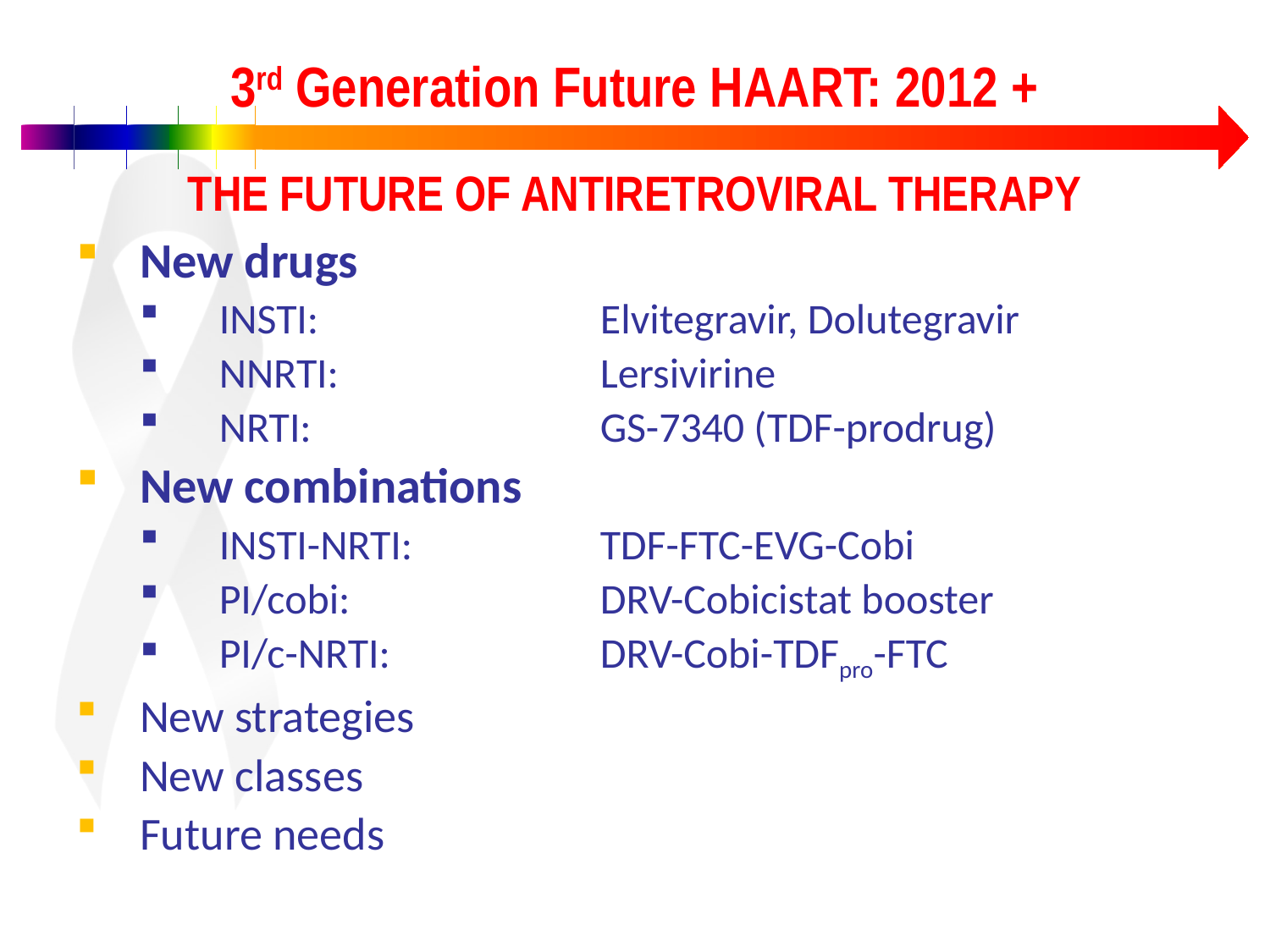

3rd Generation Future HAART: 2012 +

THE FUTURE OF ANTIRETROVIRAL THERAPY
New drugs
INSTI: 	Elvitegravir, Dolutegravir
NNRTI:	Lersivirine
NRTI: 	GS-7340 (TDF-prodrug)
New combinations
INSTI-NRTI:	TDF-FTC-EVG-Cobi
PI/cobi:	DRV-Cobicistat booster
PI/c-NRTI:	DRV-Cobi-TDFpro-FTC
New strategies
New classes
Future needs